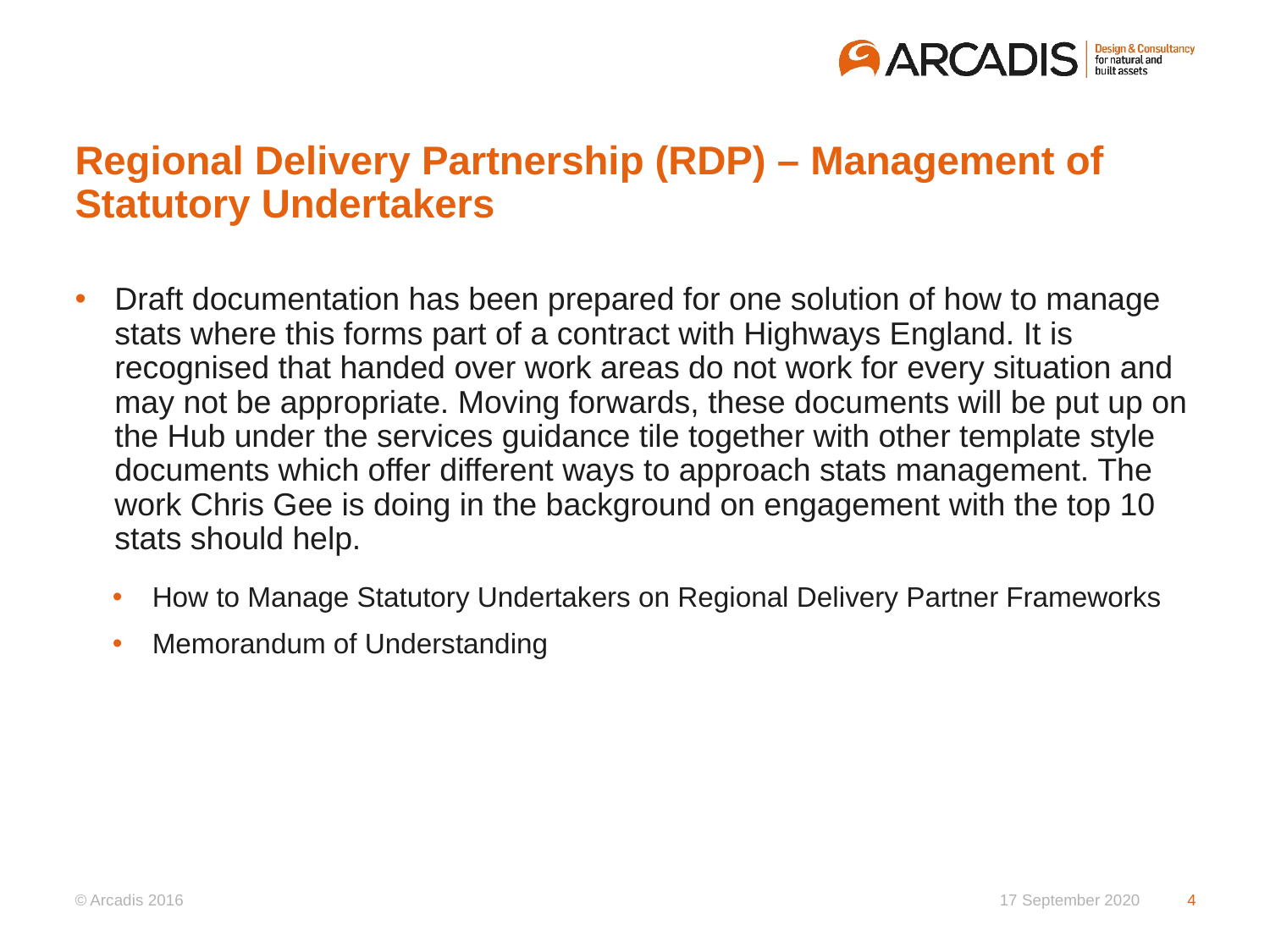

# Regional Delivery Partnership (RDP) – Management of Statutory Undertakers
Draft documentation has been prepared for one solution of how to manage stats where this forms part of a contract with Highways England. It is recognised that handed over work areas do not work for every situation and may not be appropriate. Moving forwards, these documents will be put up on the Hub under the services guidance tile together with other template style documents which offer different ways to approach stats management. The work Chris Gee is doing in the background on engagement with the top 10 stats should help.
How to Manage Statutory Undertakers on Regional Delivery Partner Frameworks
Memorandum of Understanding

17 September 2020
4